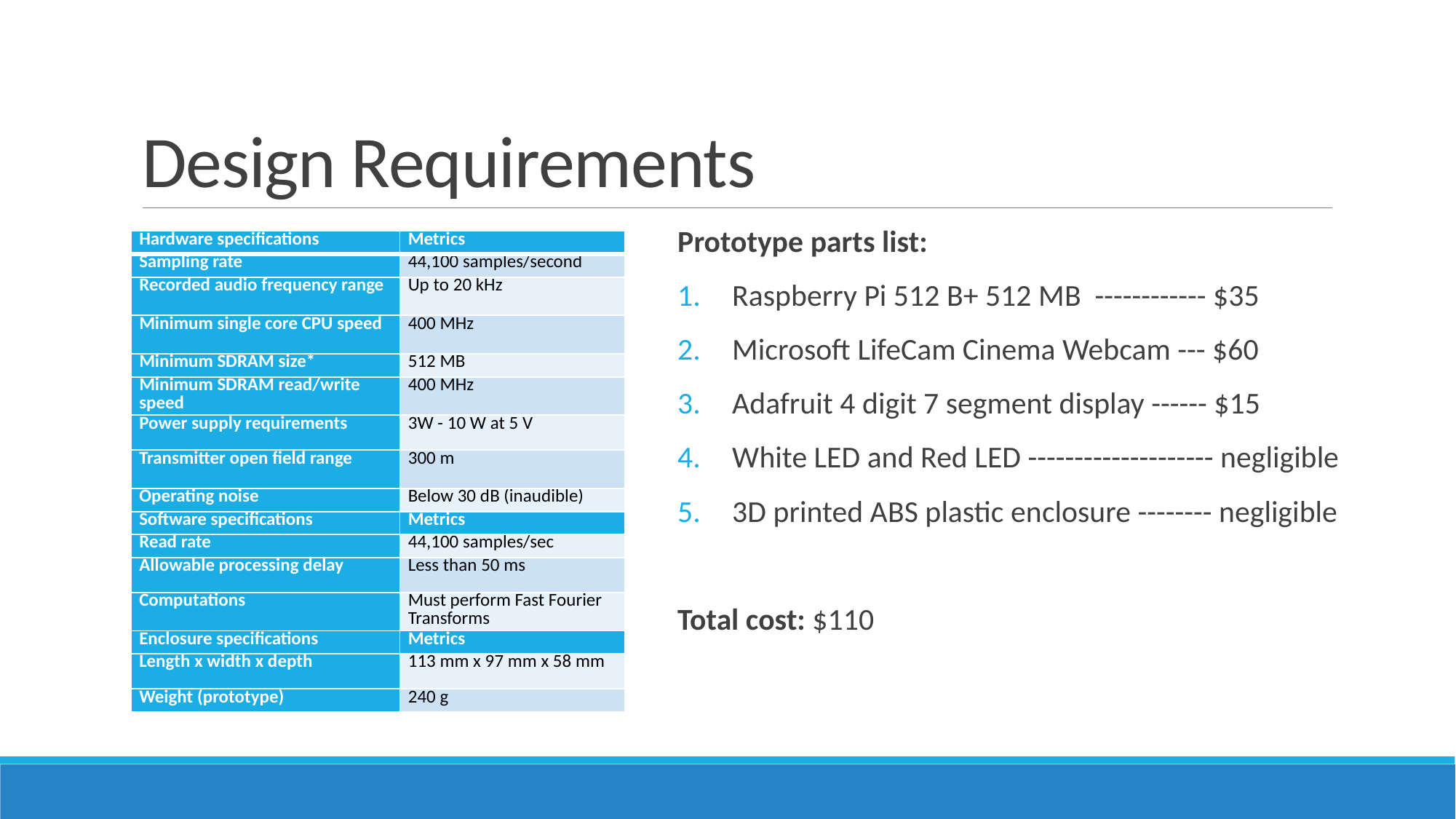

# Design Requirements
Prototype parts list:
Raspberry Pi 512 B+ 512 MB  ------------ $35
Microsoft LifeCam Cinema Webcam --- $60
Adafruit 4 digit 7 segment display ------ $15
White LED and Red LED -------------------- negligible
3D printed ABS plastic enclosure -------- negligible

Total cost: $110

| Hardware specifications | Metrics |
| --- | --- |
| Sampling rate | 44,100 samples/second |
| Recorded audio frequency range | Up to 20 kHz |
| Minimum single core CPU speed | 400 MHz |
| Minimum SDRAM size\* | 512 MB |
| Minimum SDRAM read/write speed | 400 MHz |
| Power supply requirements | 3W - 10 W at 5 V |
| Transmitter open field range | 300 m |
| Operating noise | Below 30 dB (inaudible) |
| Software specifications | Metrics |
| Read rate | 44,100 samples/sec |
| Allowable processing delay | Less than 50 ms |
| Computations | Must perform Fast Fourier Transforms |
| Enclosure specifications | Metrics |
| Length x width x depth | 113 mm x 97 mm x 58 mm |
| Weight (prototype) | 240 g |